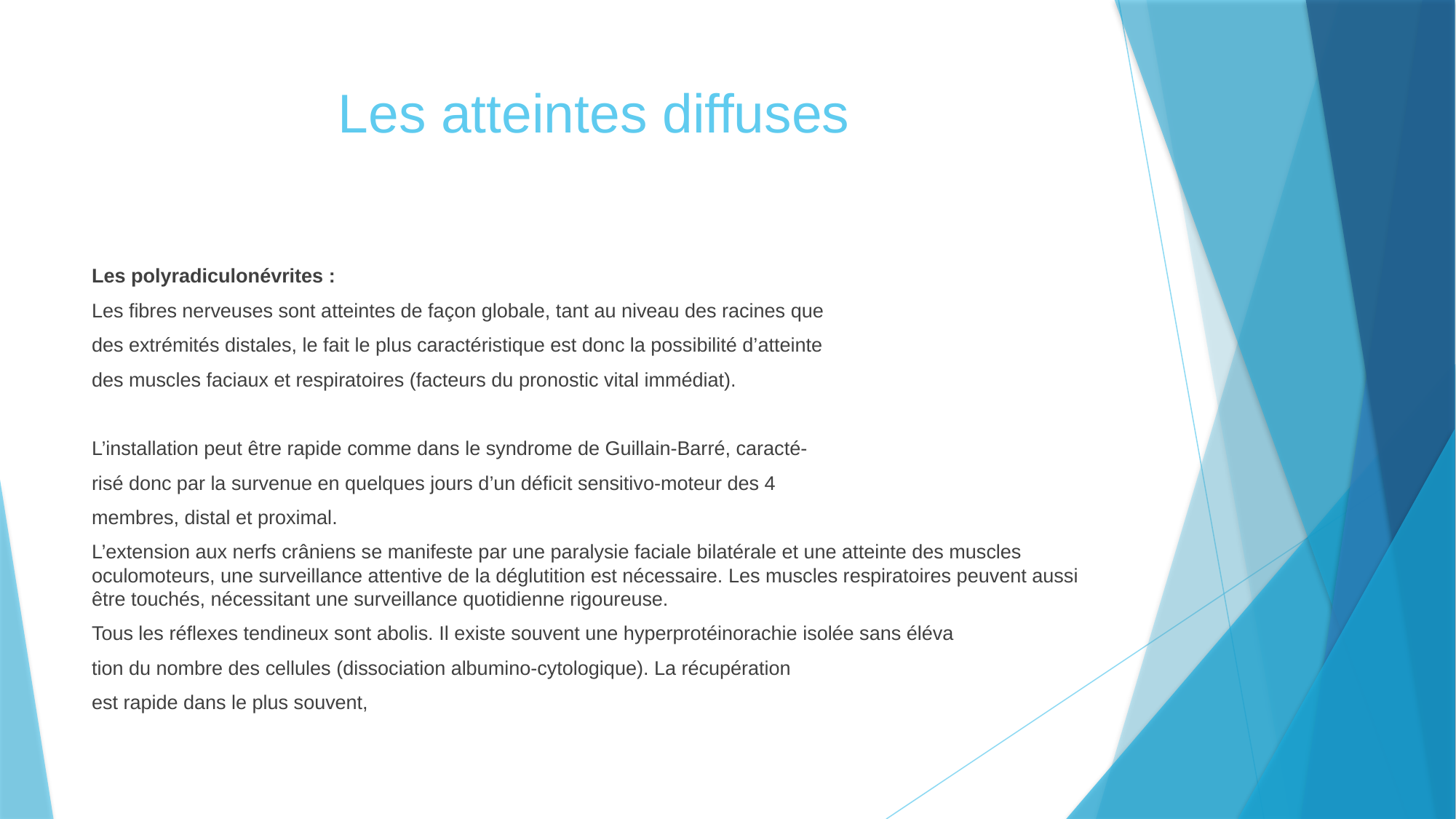

# Les atteintes diffuses
Les polyradiculonévrites :
Les fibres nerveuses sont atteintes de façon globale, tant au niveau des racines que
des extrémités distales, le fait le plus caractéristique est donc la possibilité d’atteinte
des muscles faciaux et respiratoires (facteurs du pronostic vital immédiat).

L’installation peut être rapide comme dans le syndrome de Guillain-Barré, caracté-
risé donc par la survenue en quelques jours d’un déficit sensitivo-moteur des 4
membres, distal et proximal.
L’extension aux nerfs crâniens se manifeste par une paralysie faciale bilatérale et une atteinte des muscles oculomoteurs, une surveillance attentive de la déglutition est nécessaire. Les muscles respiratoires peuvent aussi être touchés, nécessitant une surveillance quotidienne rigoureuse.
Tous les réflexes tendineux sont abolis. Il existe souvent une hyperprotéinorachie isolée sans éléva
tion du nombre des cellules (dissociation albumino-cytologique). La récupération
est rapide dans le plus souvent,